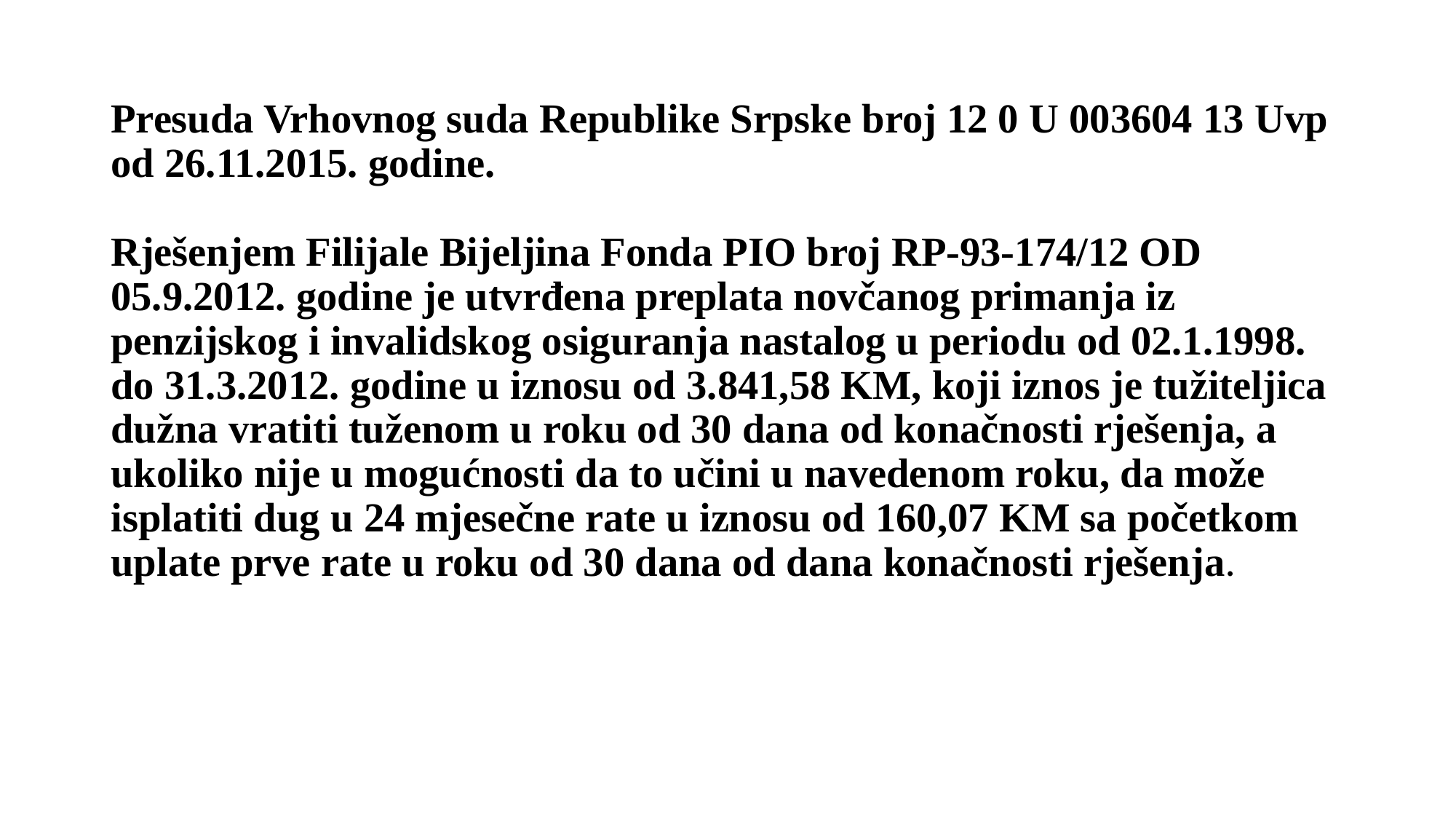

# Presuda Vrhovnog suda Republike Srpske broj 12 0 U 003604 13 Uvp od 26.11.2015. godine. Rješenjem Filijale Bijeljina Fonda PIO broj RP-93-174/12 OD 05.9.2012. godine je utvrđena preplata novčanog primanja iz penzijskog i invalidskog osiguranja nastalog u periodu od 02.1.1998. do 31.3.2012. godine u iznosu od 3.841,58 KM, koji iznos je tužiteljica dužna vratiti tuženom u roku od 30 dana od konačnosti rješenja, a ukoliko nije u mogućnosti da to učini u navedenom roku, da može isplatiti dug u 24 mjesečne rate u iznosu od 160,07 KM sa početkom uplate prve rate u roku od 30 dana od dana konačnosti rješenja.